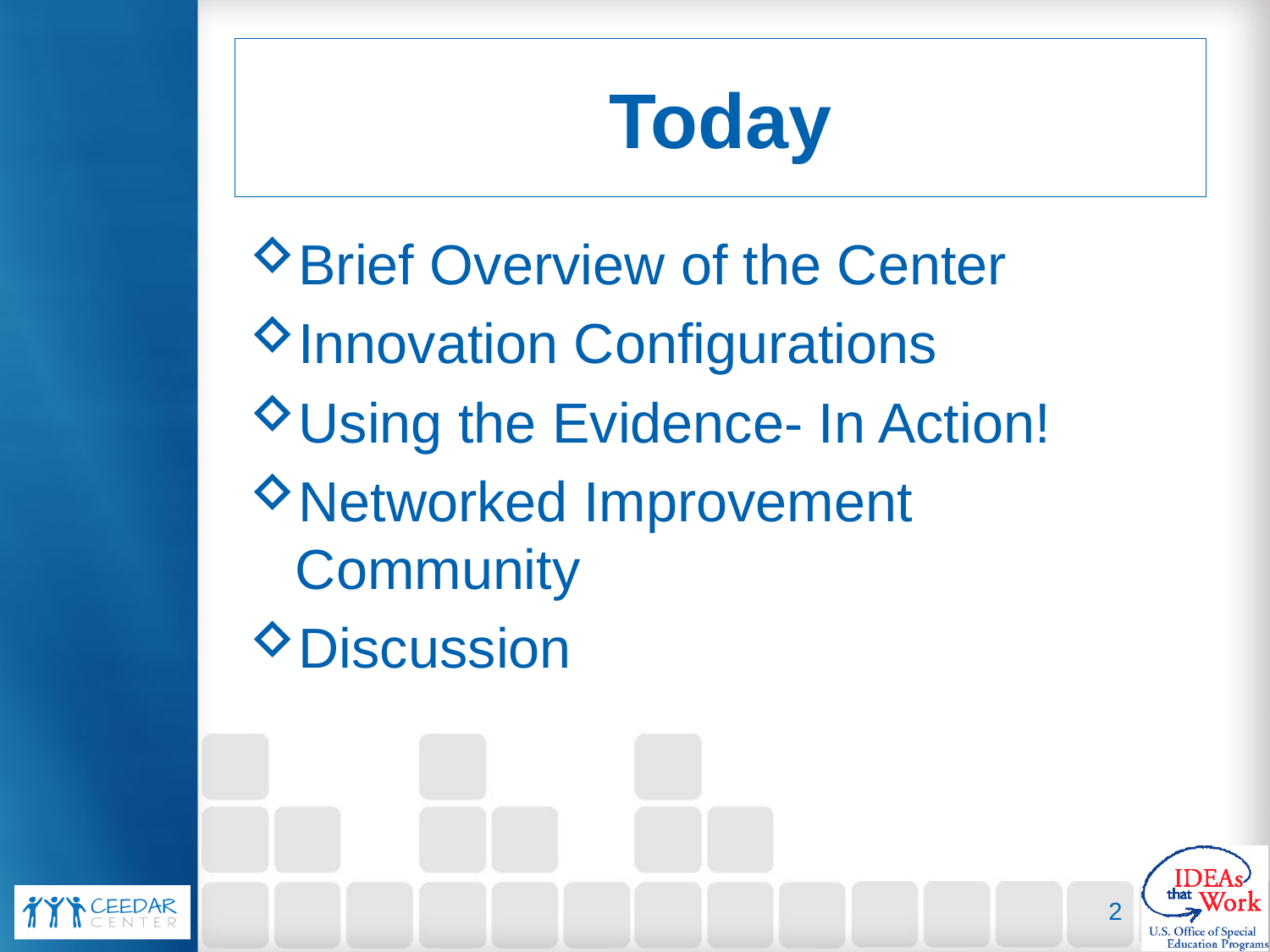

# Today
Brief Overview of the Center
Innovation Configurations
Using the Evidence- In Action!
Networked Improvement Community
Discussion
2